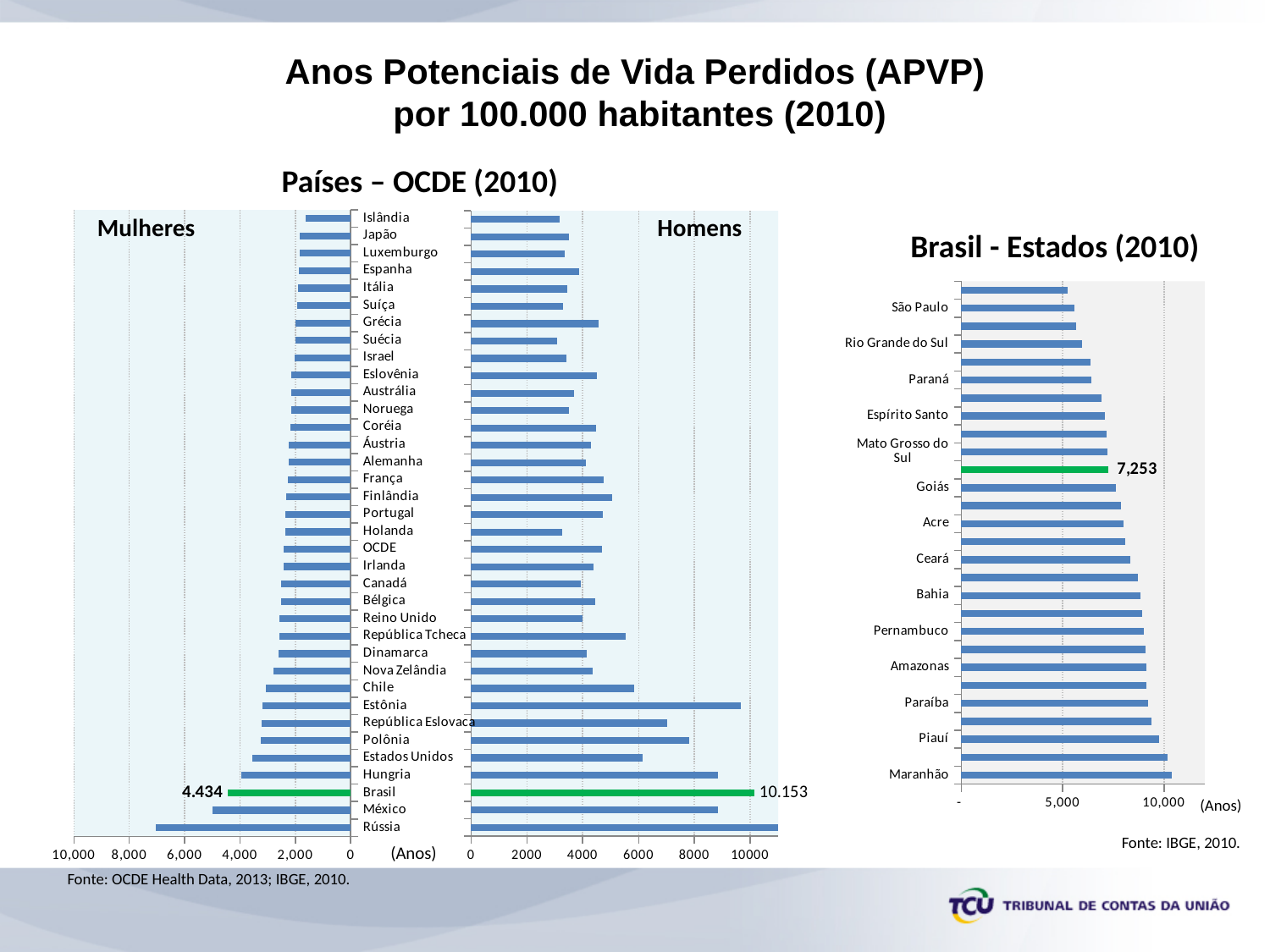

Anos Potenciais de Vida Perdidos (APVP)
por 100.000 habitantes (2010)
Países – OCDE (2010)

### Chart

| Category |  |
|---|---|
| Rússia | 7056.0 |
| México | 4995.0 |
| Brasil | 4431.0 |
| Hungria | 3948.0 |
| Estados Unidos | 3563.2 |
| Polônia | 3237.9 |
| República Eslovaca | 3215.0 |
| Estônia | 3194.3 |
| Chile | 3071.9 |
| Nova Zelândia | 2786.7 |
| Dinamarca | 2598.7 |
| República Tcheca | 2587.6 |
| Reino Unido | 2585.1 |
| Bélgica | 2517.9 |
| Canadá | 2504.7 |
| Irlanda | 2422.9 |
| OCDE | 2419.0 |
| Holanda | 2351.7 |
| Portugal | 2350.6 |
| Finlândia | 2324.3 |
| França | 2283.8 |
| Alemanha | 2247.0 |
| Áustria | 2229.6 |
| Coréia | 2190.5 |
| Noruega | 2159.3 |
| Austrália | 2156.2 |
| Eslovênia | 2139.0 |
| Israel | 2030.9 |
| Suécia | 1987.0 |
| Grécia | 1984.3 |
| Suíça | 1933.8 |
| Itália | 1901.2 |
| Espanha | 1870.8 |
| Luxemburgo | 1851.9 |
| Japão | 1826.6 |
| Islândia | 1615.7 |

### Chart

| Category |  |
|---|---|
| Rússia | 20161.0 |
| México | 8854.4 |
| Brasil | 10153.0 |
| Hungria | 8851.7 |
| Estados Unidos | 6133.0 |
| Polônia | 7801.0 |
| República Eslovaca | 7025.0 |
| Estônia | 9665.0 |
| Chile | 5855.3 |
| Nova Zelândia | 4365.0 |
| Dinamarca | 4151.7 |
| República Tcheca | 5535.5 |
| Reino Unido | 3988.0 |
| Bélgica | 4442.7 |
| Canadá | 3926.0 |
| Irlanda | 4383.1 |
| OCDE | 4689.0 |
| Holanda | 3266.2 |
| Portugal | 4708.0 |
| Finlândia | 5045.1 |
| França | 4752.8 |
| Alemanha | 4112.2 |
| Áustria | 4308.8 |
| Coréia | 4488.8 |
| Noruega | 3518.0 |
| Austrália | 3699.8 |
| Eslovênia | 4508.0 |
| Israel | 3419.9 |
| Suécia | 3081.0 |
| Grécia | 4561.900000000001 |
| Suíça | 3295.0 |
| Itália | 3439.4 |
| Espanha | 3857.0 |
| Luxemburgo | 3342.5 |
| Japão | 3509.1 |
| Islândia | 3178.3 |
Mulheres
Homens
Brasil - Estados (2010)

### Chart

| Category |  |
|---|---|
| Maranhão | 10366.0 |
| Alagoas | 10162.0 |
| Piauí | 9744.0 |
| Roraima | 9368.0 |
| Paraíba | 9207.0 |
| Pará | 9141.0 |
| Amazonas | 9139.0 |
| Rondônia | 9094.0 |
| Pernambuco | 8986.0 |
| Tocantins | 8929.0 |
| Bahia | 8848.0 |
| Sergipe | 8702.0 |
| Ceará | 8355.0 |
| Amapá | 8082.0 |
| Acre | 8000.0 |
| Mato Grosso | 7898.0 |
| Goiás | 7635.0 |
| Brasil | 7253.0 |
| Mato Grosso do Sul | 7217.0 |
| Rio de Janeiro | 7188.0 |
| Espírito Santo | 7082.0 |
| Rio Grande do Norte | 6919.0 |
| Paraná | 6430.0 |
| Minas Gerais | 6369.0 |
| Rio Grande do Sul | 5979.0 |
| Distrito Federal | 5659.0 |
| São Paulo | 5586.0 |
| Santa Catarina | 5255.0 |
(Anos)
Fonte: IBGE, 2010.
(Anos)
Fonte: OCDE Health Data, 2013; IBGE, 2010.